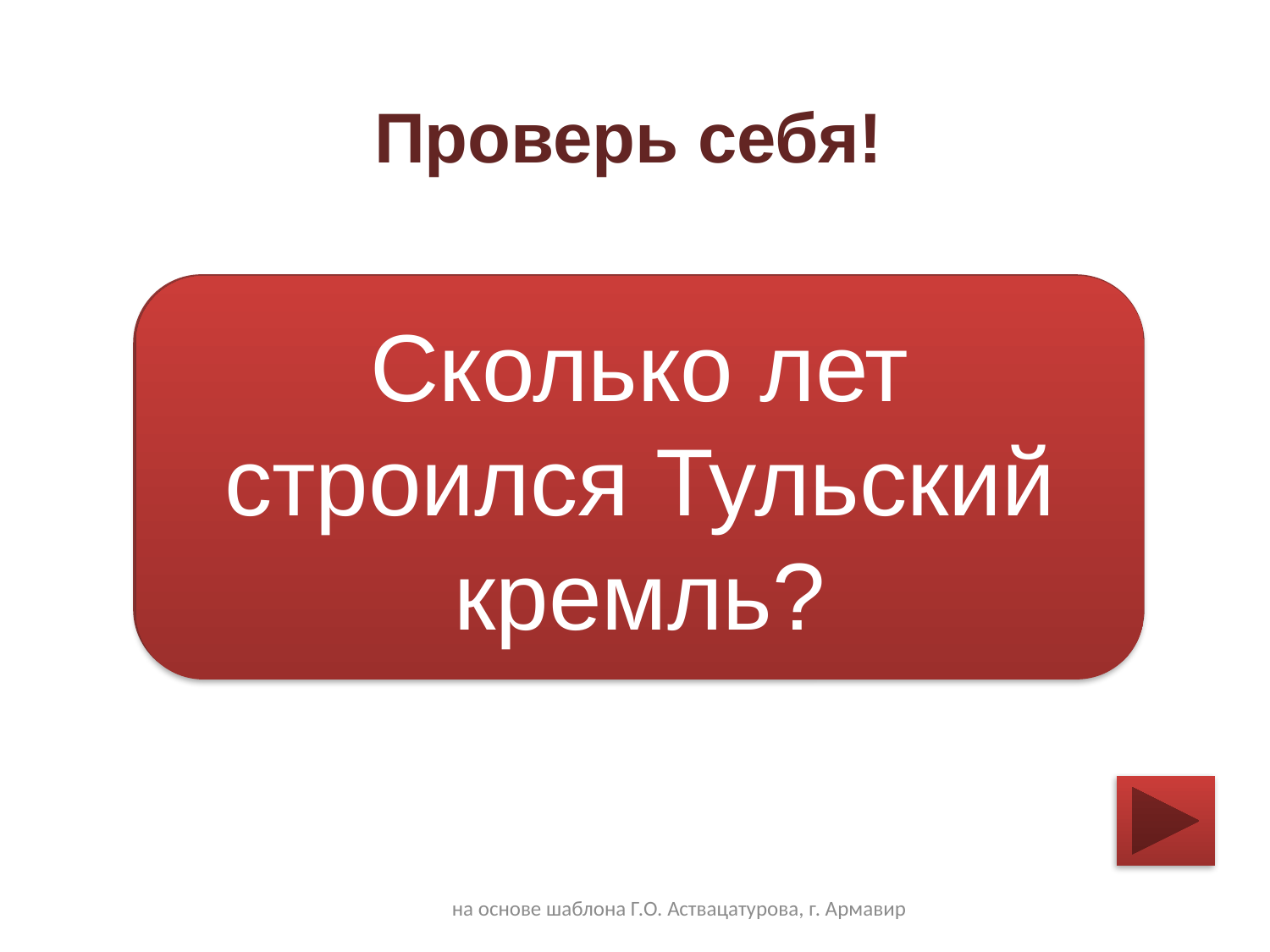

Проверь себя!
13 лет.
Как установили историки, первоначально в 1507-1509 гг. срубили деревянную крепость.  В 1514 г. во время похода Василия III на Смоленск, в Туле приступили к строительству каменной крепости. летом 1520 г. строительство крепости было завершено
Сколько лет строился Тульский кремль?

на основе шаблона Г.О. Аствацатурова, г. Армавир